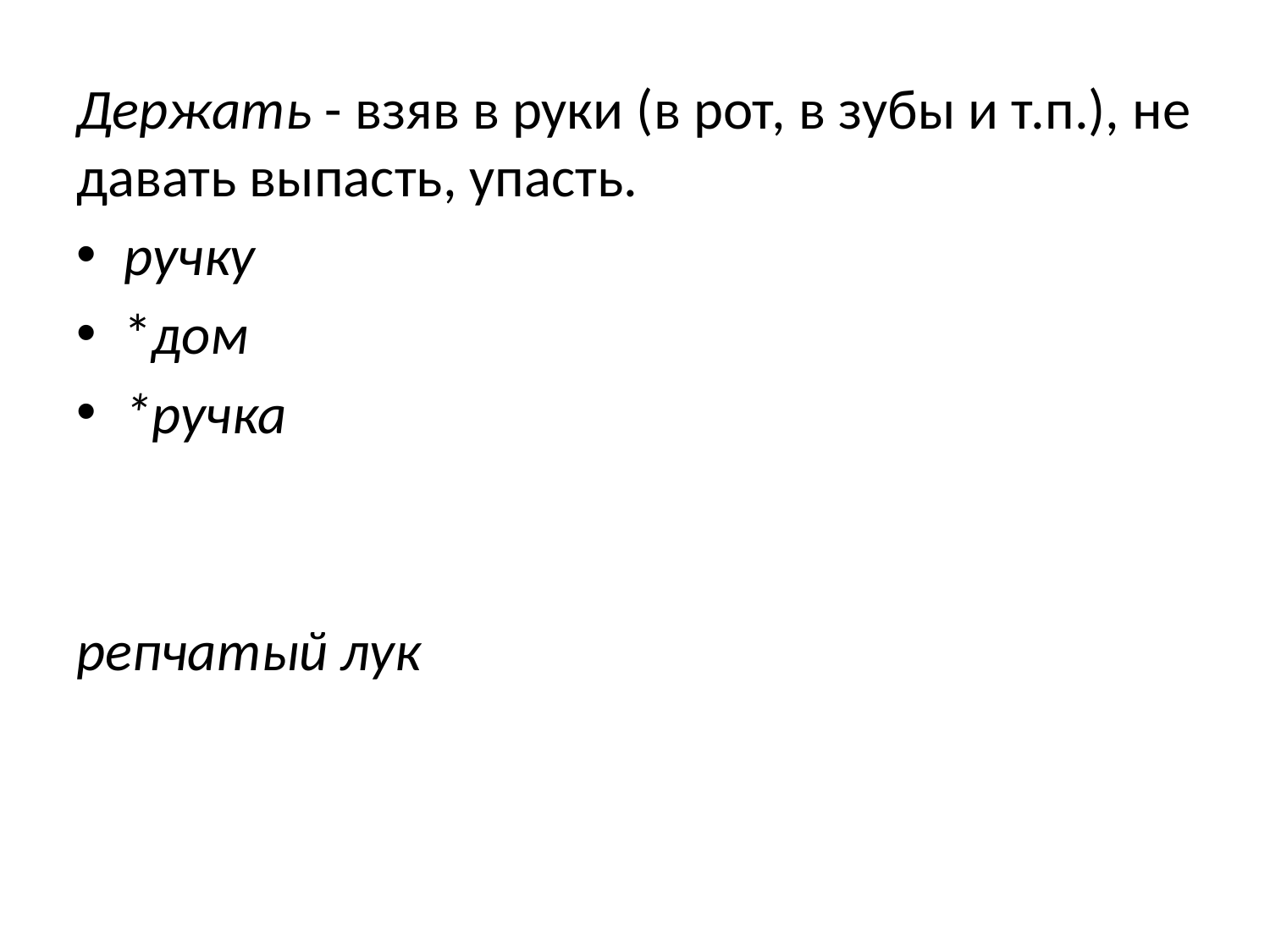

Держать - взяв в руки (в рот, в зубы и т.п.), не давать выпасть, упасть.
ручку
*дом
*ручка

репчатый лук